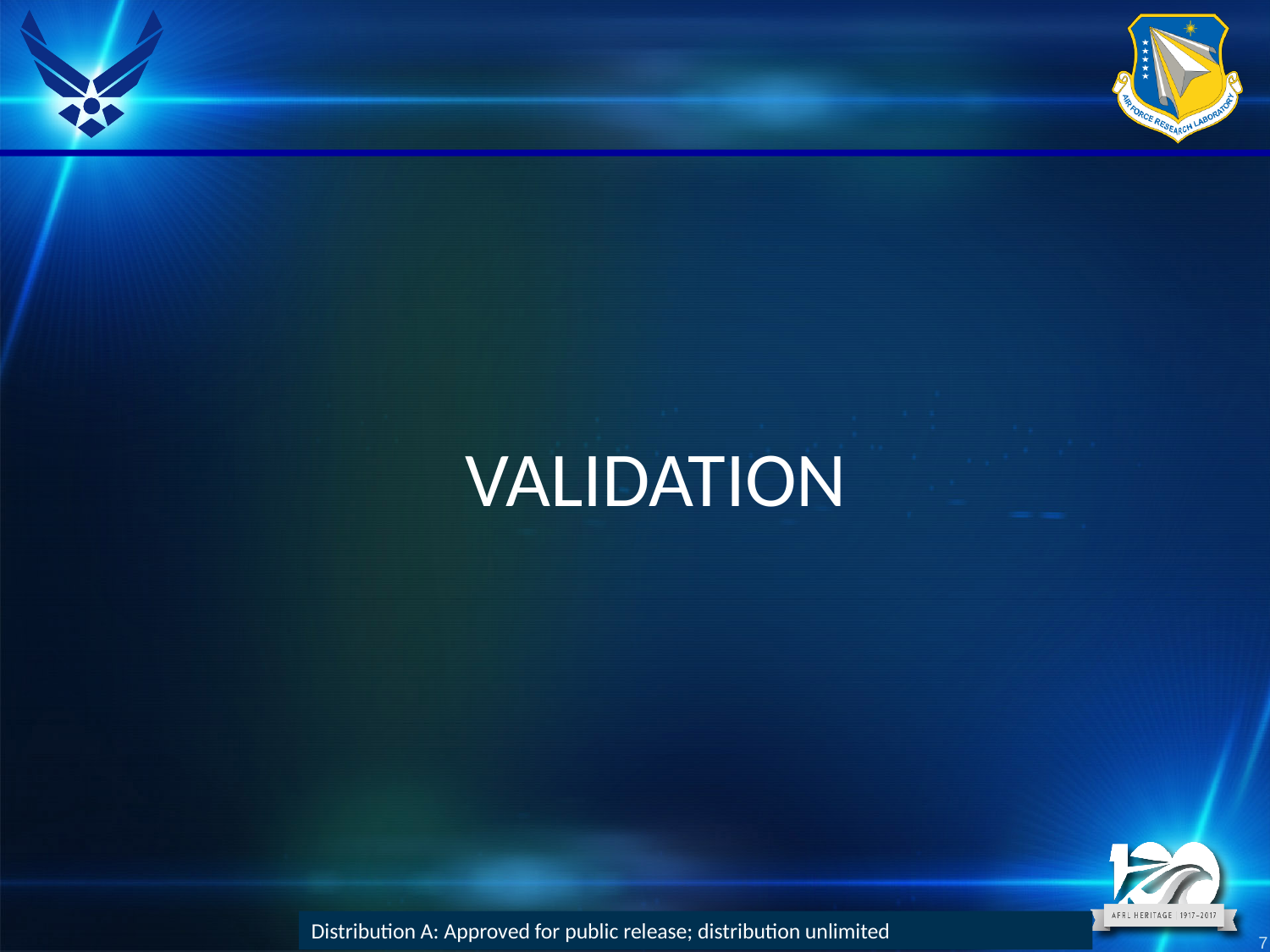

VALIDATION
Distribution A: Approved for public release; distribution unlimited